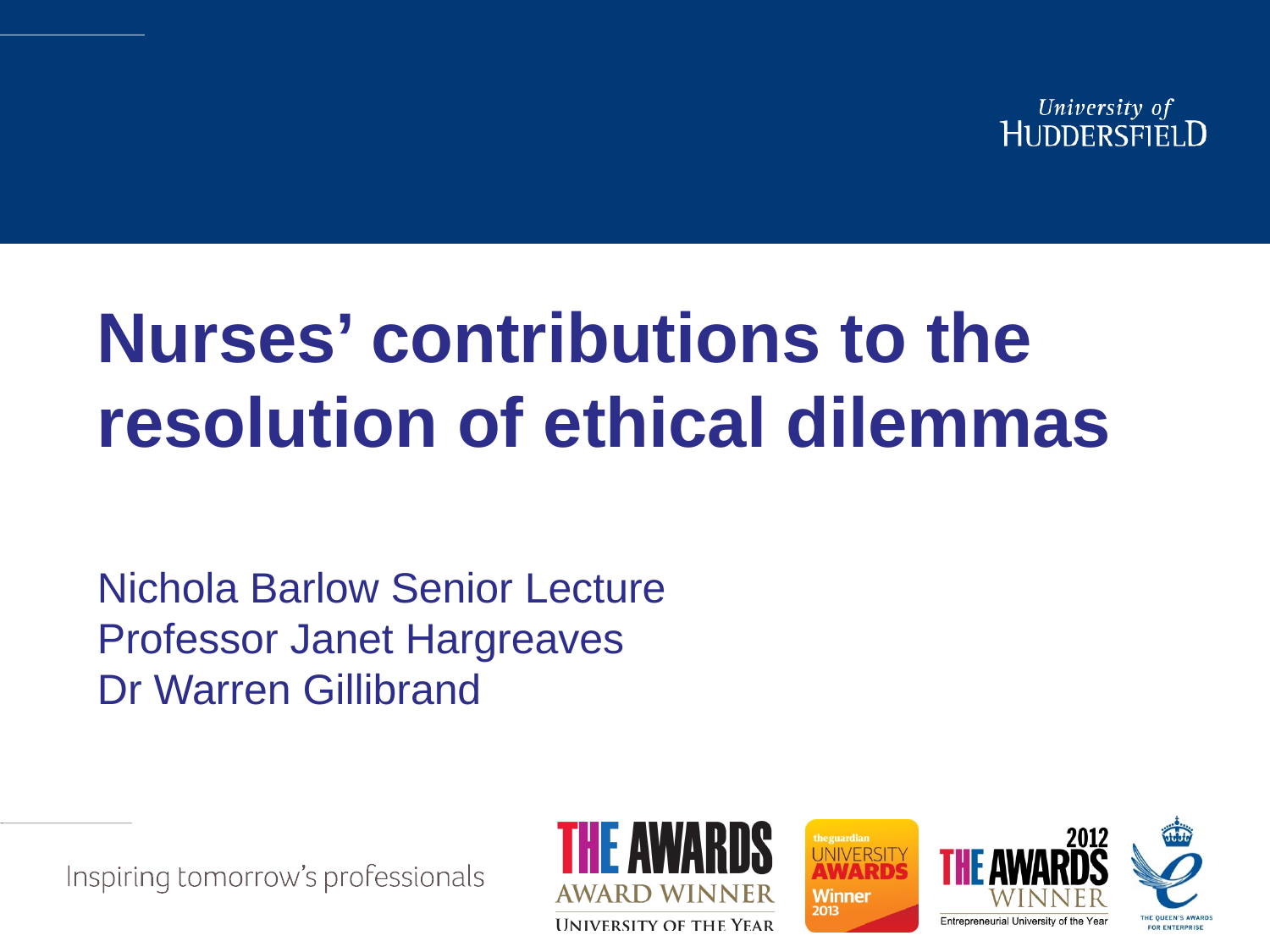

#
Nurses’ contributions to the resolution of ethical dilemmas

Nichola Barlow Senior Lecture
Professor Janet Hargreaves
Dr Warren Gillibrand